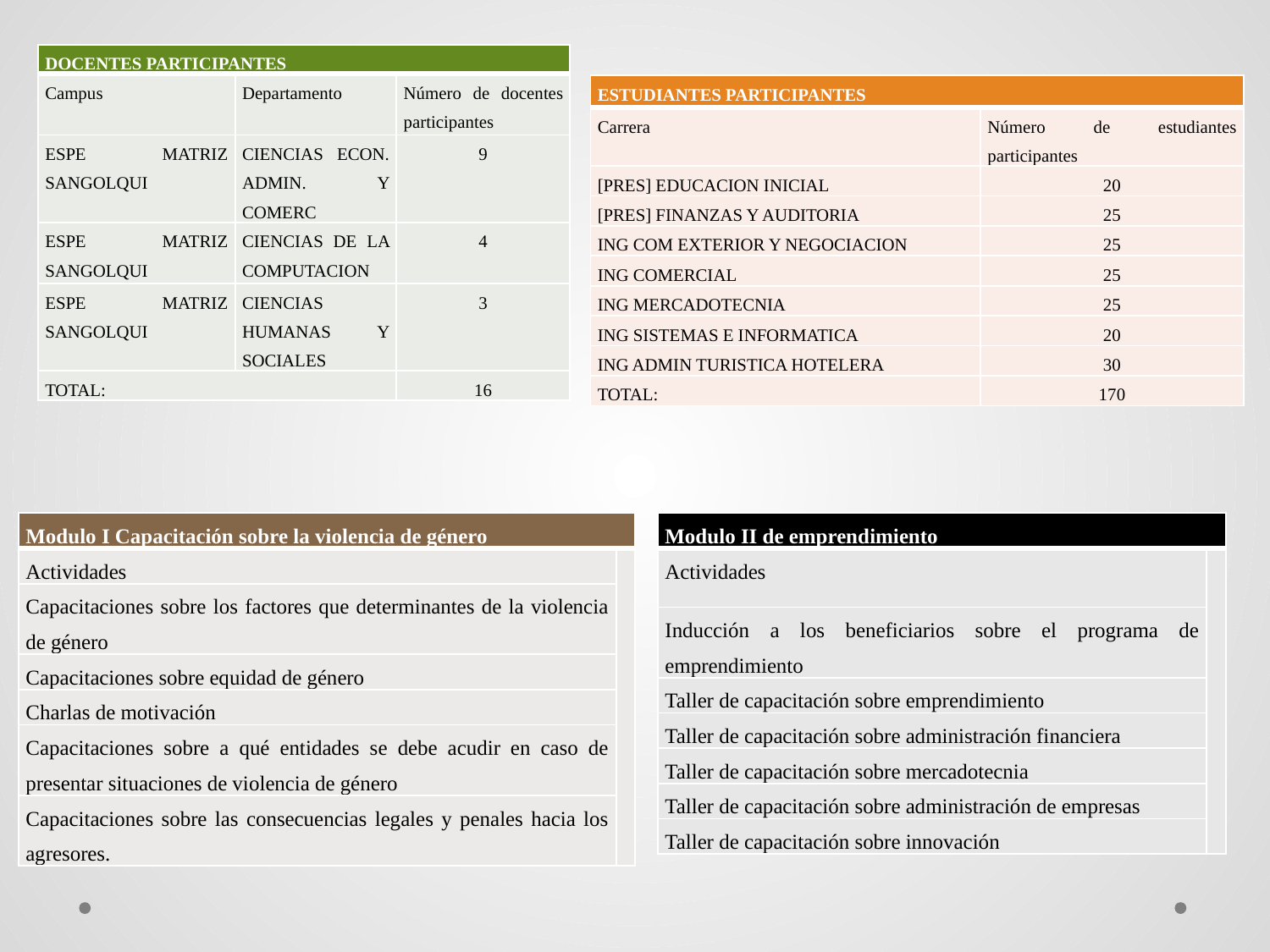

| DOCENTES PARTICIPANTES |  |  |
| --- | --- | --- |
| Campus | Departamento | Número de docentes participantes |
| ESPE MATRIZ SANGOLQUI | CIENCIAS ECON. ADMIN. Y COMERC | 9 |
| ESPE MATRIZ SANGOLQUI | CIENCIAS DE LA COMPUTACION | 4 |
| ESPE MATRIZ SANGOLQUI | CIENCIAS HUMANAS Y SOCIALES | 3 |
| TOTAL: |  | 16 |
| ESTUDIANTES PARTICIPANTES |  |
| --- | --- |
| Carrera | Número de estudiantes participantes |
| [PRES] EDUCACION INICIAL | 20 |
| [PRES] FINANZAS Y AUDITORIA | 25 |
| ING COM EXTERIOR Y NEGOCIACION | 25 |
| ING COMERCIAL | 25 |
| ING MERCADOTECNIA | 25 |
| ING SISTEMAS E INFORMATICA | 20 |
| ING ADMIN TURISTICA HOTELERA | 30 |
| TOTAL: | 170 |
| Modulo I Capacitación sobre la violencia de género |  |
| --- | --- |
| Actividades |  |
| Capacitaciones sobre los factores que determinantes de la violencia de género |  |
| Capacitaciones sobre equidad de género |  |
| Charlas de motivación |  |
| Capacitaciones sobre a qué entidades se debe acudir en caso de presentar situaciones de violencia de género |  |
| Capacitaciones sobre las consecuencias legales y penales hacia los agresores. |  |
| Modulo II de emprendimiento |  |
| --- | --- |
| Actividades |  |
| Inducción a los beneficiarios sobre el programa de emprendimiento |  |
| Taller de capacitación sobre emprendimiento |  |
| Taller de capacitación sobre administración financiera |  |
| Taller de capacitación sobre mercadotecnia |  |
| Taller de capacitación sobre administración de empresas |  |
| Taller de capacitación sobre innovación |  |